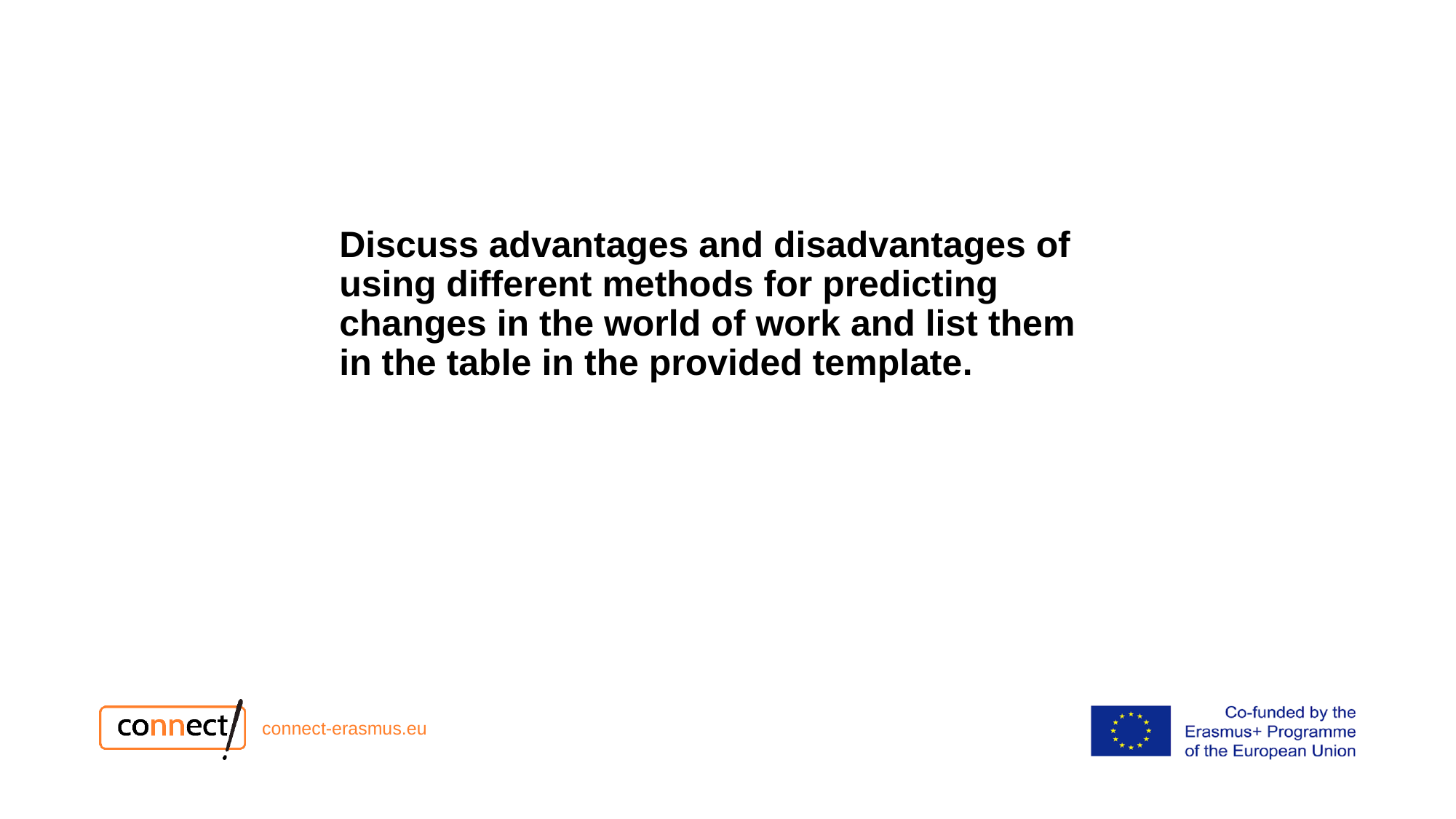

Discuss advantages and disadvantages of using different methods for predicting changes in the world of work and list them in the table in the provided template.

connect-erasmus.eu